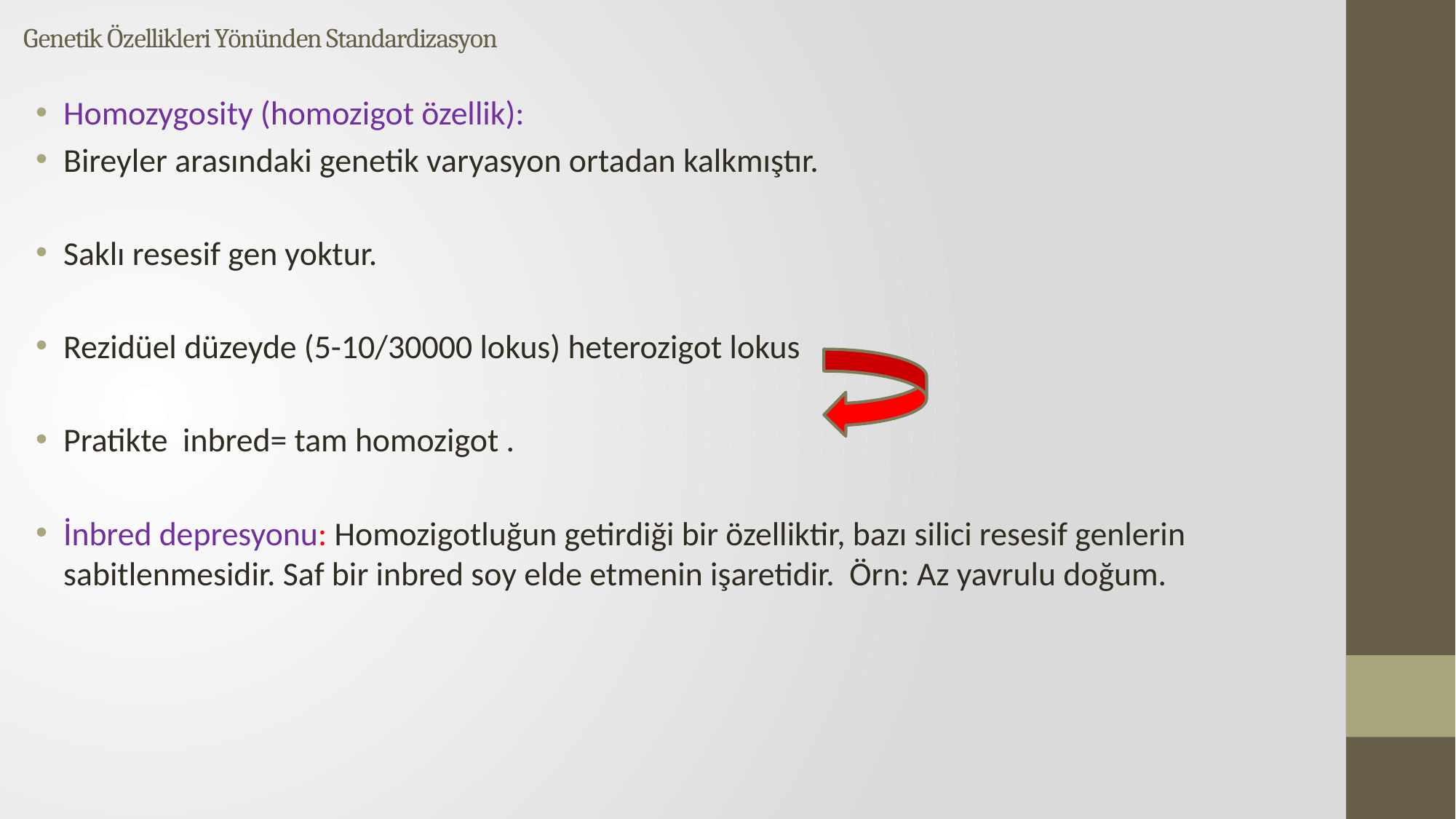

# Genetik Özellikleri Yönünden Standardizasyon
Homozygosity (homozigot özellik):
Bireyler arasındaki genetik varyasyon ortadan kalkmıştır.

Saklı resesif gen yoktur.

Rezidüel düzeyde (5-10/30000 lokus) heterozigot lokus

Pratikte  inbred= tam homozigot .

İnbred depresyonu: Homozigotluğun getirdiği bir özelliktir, bazı silici resesif genlerin sabitlenmesidir. Saf bir inbred soy elde etmenin işaretidir.  Örn: Az yavrulu doğum.